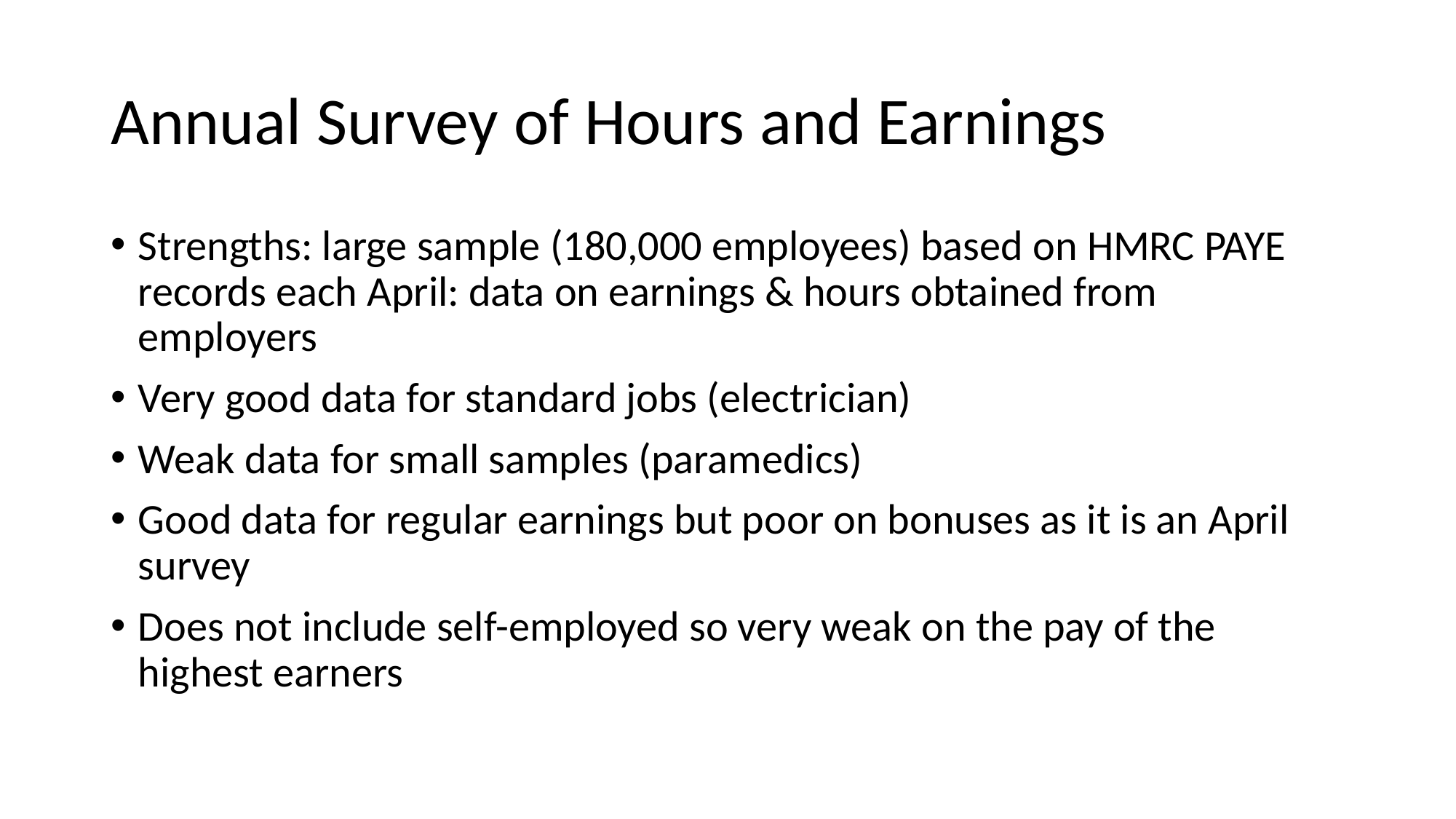

# Annual Survey of Hours and Earnings
Strengths: large sample (180,000 employees) based on HMRC PAYE records each April: data on earnings & hours obtained from employers
Very good data for standard jobs (electrician)
Weak data for small samples (paramedics)
Good data for regular earnings but poor on bonuses as it is an April survey
Does not include self-employed so very weak on the pay of the highest earners